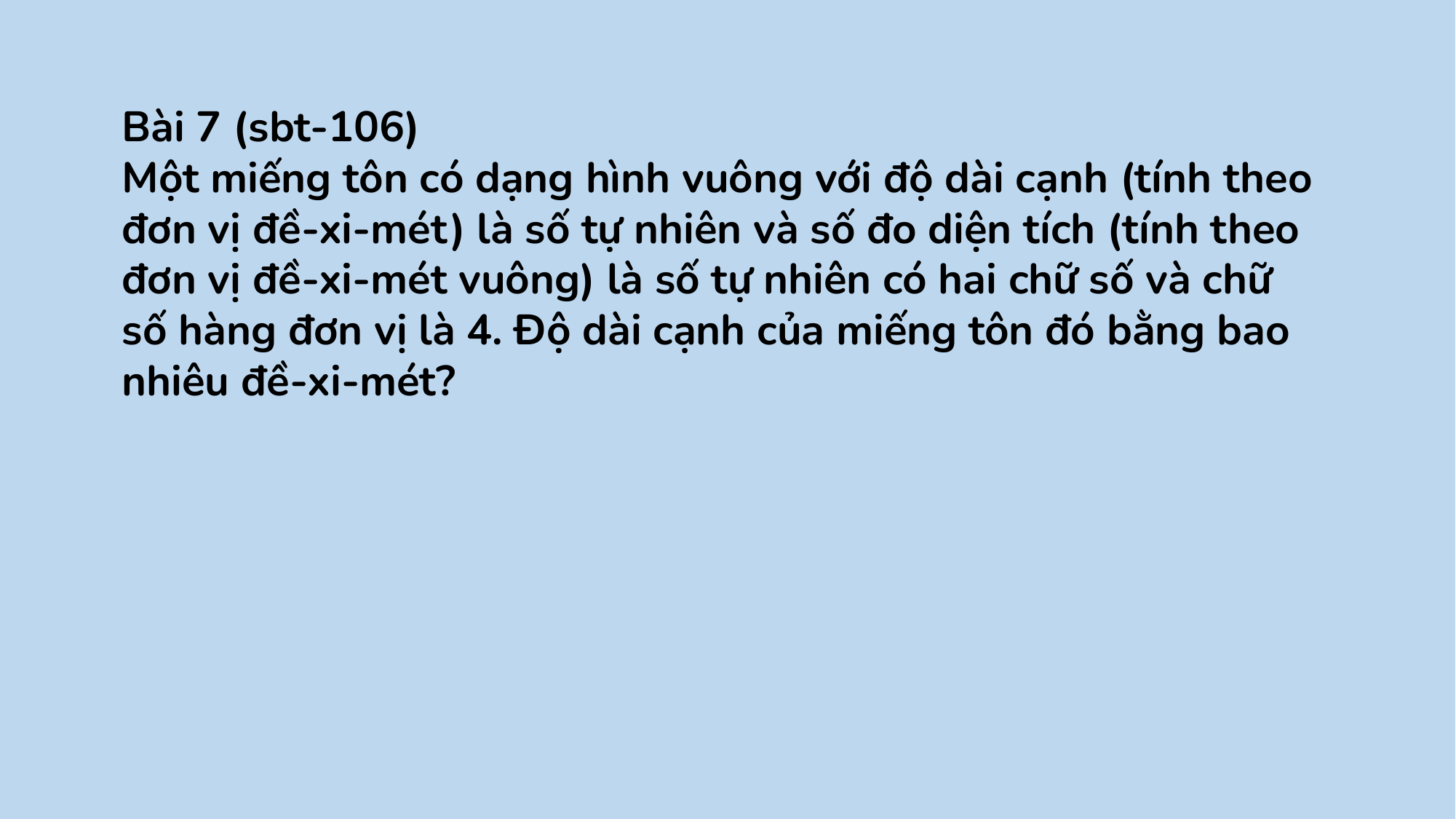

Bài 7 (sbt-106)
Một miếng tôn có dạng hình vuông với độ dài cạnh (tính theo đơn vị đề-xi-mét) là số tự nhiên và số đo diện tích (tính theo đơn vị đề-xi-mét vuông) là số tự nhiên có hai chữ số và chữ số hàng đơn vị là 4. Độ dài cạnh của miếng tôn đó bằng bao nhiêu đề-xi-mét?